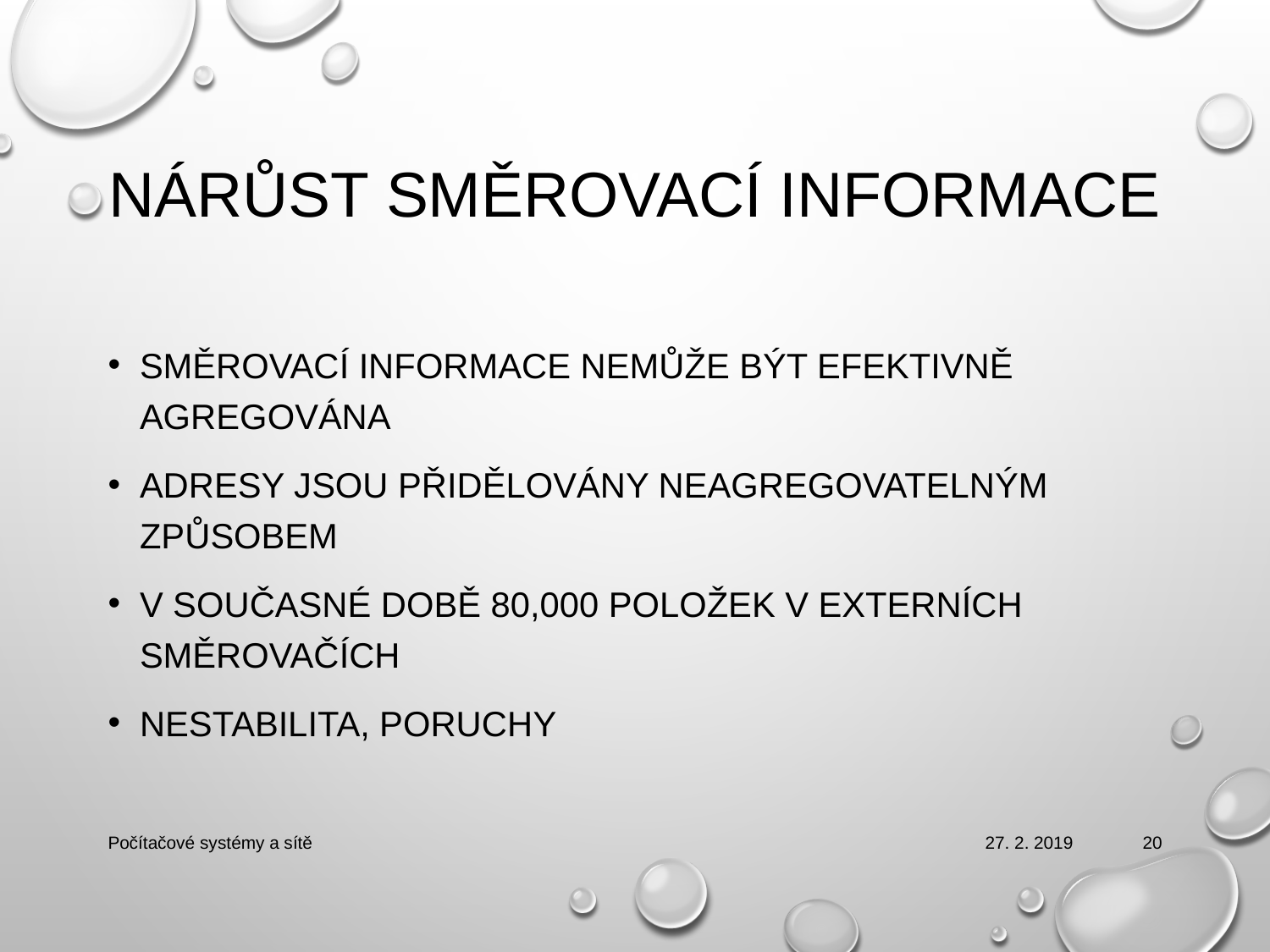

# Nárůst směrovací informace
Směrovací informace nemůže být efektivně agregována
Adresy jsou přidělovány neagregovatelným způsobem
V současné době 80,000 položek v externích směrovačích
Nestabilita, poruchy
Počítačové systémy a sítě
27. 2. 2019
20